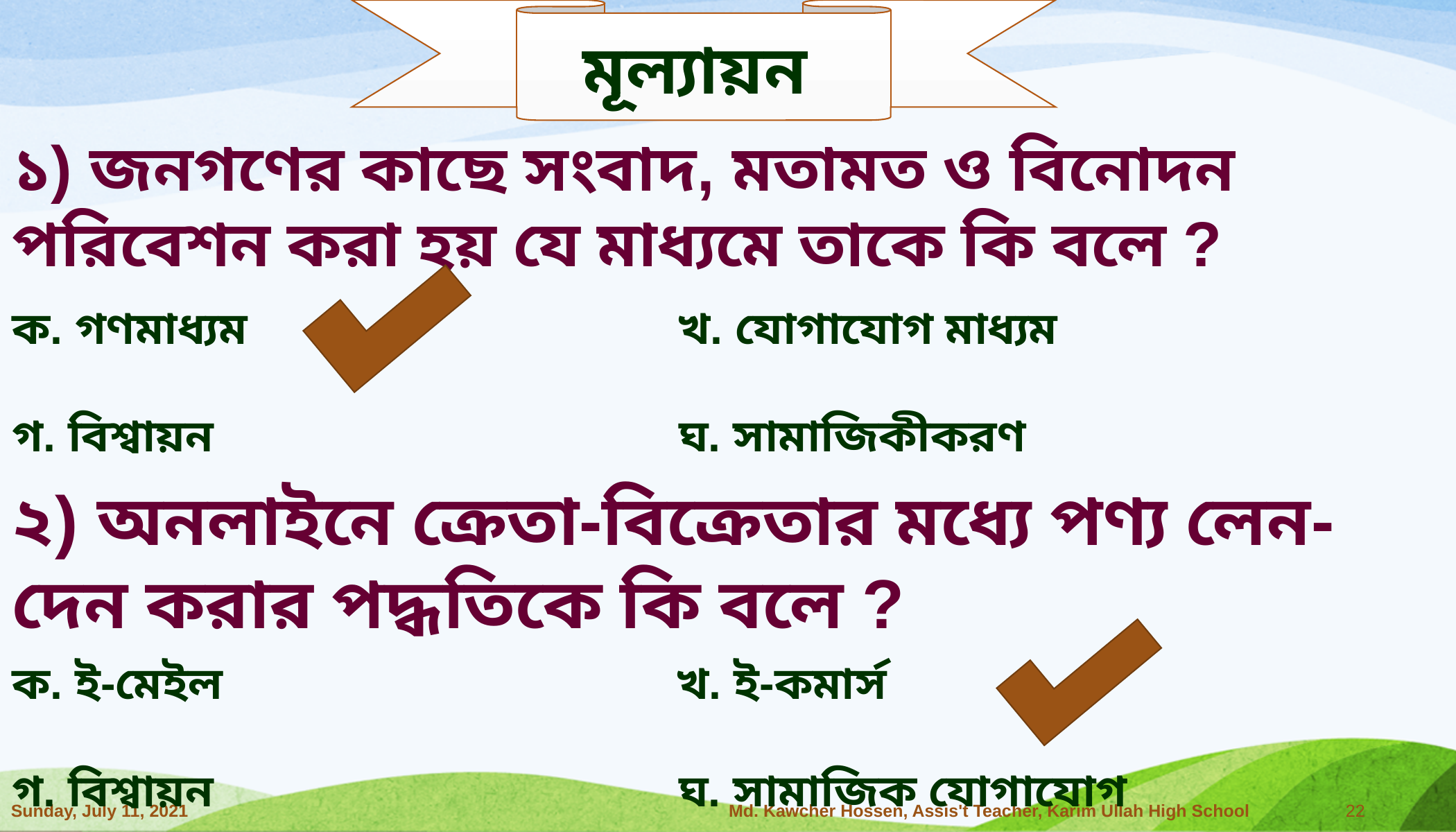

মূল্যায়ন
১) জনগণের কাছে সংবাদ, মতামত ও বিনোদন পরিবেশন করা হয় যে মাধ্যমে তাকে কি বলে ?

ক. গণমাধ্যম                                     খ. যোগাযোগ মাধ্যম

গ. বিশ্বায়ন                                        ঘ. সামাজিকীকরণ
২) অনলাইনে ক্রেতা-বিক্রেতার মধ্যে পণ্য লেন-দেন করার পদ্ধতিকে কি বলে ?

ক. ই-মেইল                                       খ. ই-কমার্স

গ. বিশ্বায়ন                                        ঘ. সামাজিক যোগাযোগ
Md. Kawcher Hossen, Assis't Teacher, Karim Ullah High School
22
Sunday, July 11, 2021